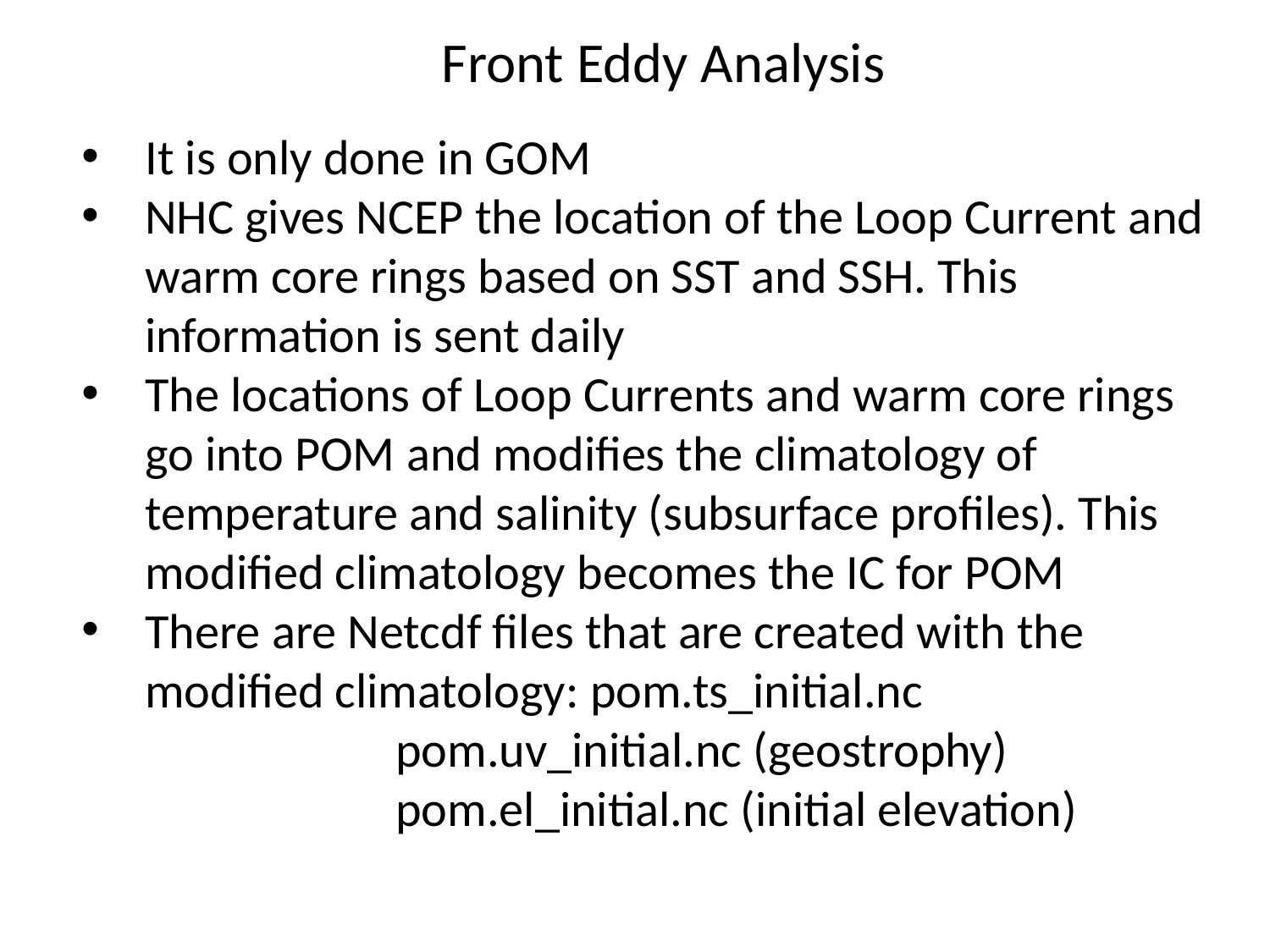

Front Eddy Analysis
It is only done in GOM
NHC gives NCEP the location of the Loop Current and warm core rings based on SST and SSH. This information is sent daily
The locations of Loop Currents and warm core rings go into POM and modifies the climatology of temperature and salinity (subsurface profiles). This modified climatology becomes the IC for POM
There are Netcdf files that are created with the modified climatology: pom.ts_initial.nc
                            pom.uv_initial.nc (geostrophy)
                            pom.el_initial.nc (initial elevation)